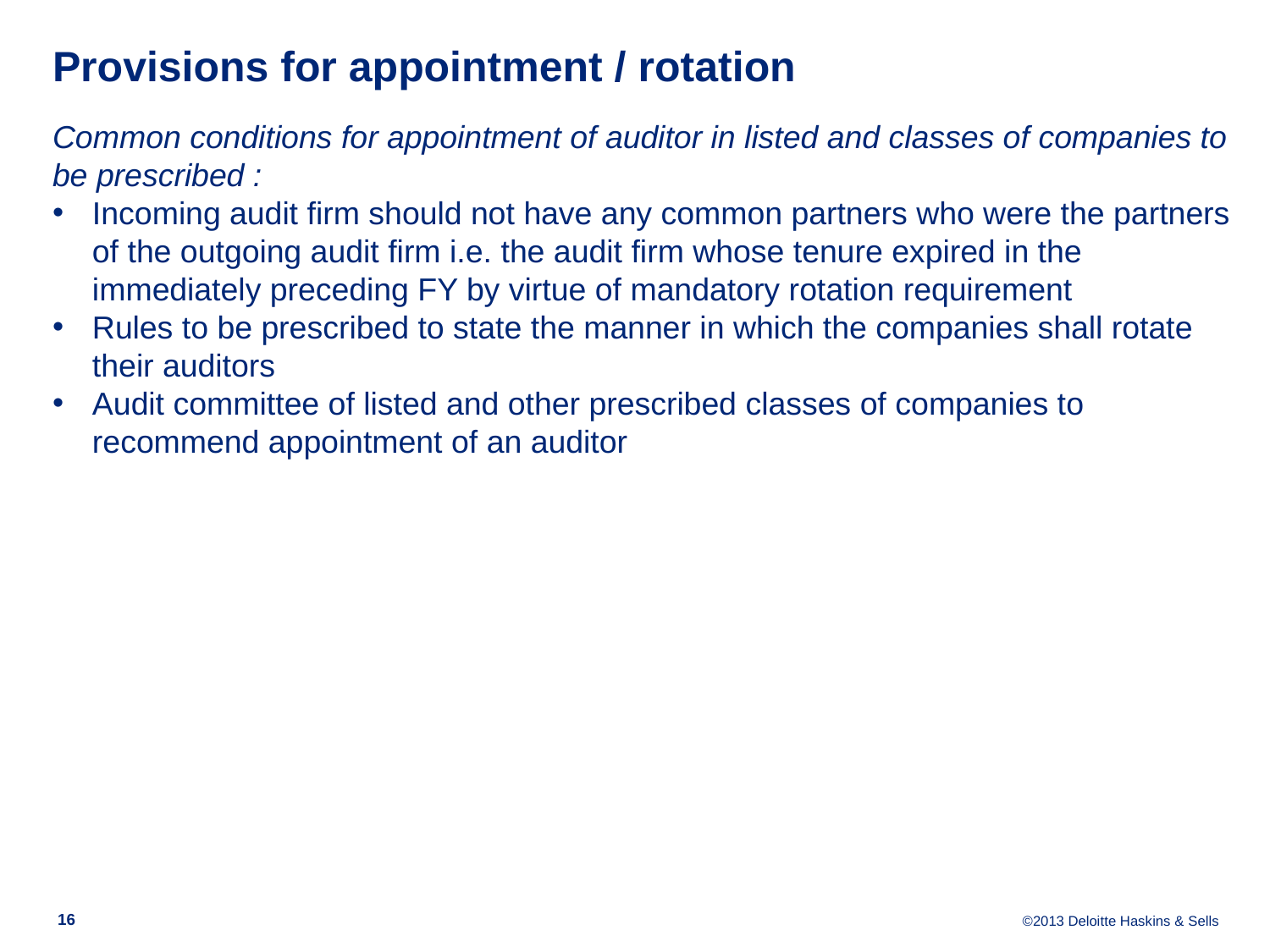

# Provisions for appointment / rotation
Common conditions for appointment of auditor in listed and classes of companies to be prescribed :
Incoming audit firm should not have any common partners who were the partners of the outgoing audit firm i.e. the audit firm whose tenure expired in the immediately preceding FY by virtue of mandatory rotation requirement
Rules to be prescribed to state the manner in which the companies shall rotate their auditors
Audit committee of listed and other prescribed classes of companies to recommend appointment of an auditor
16